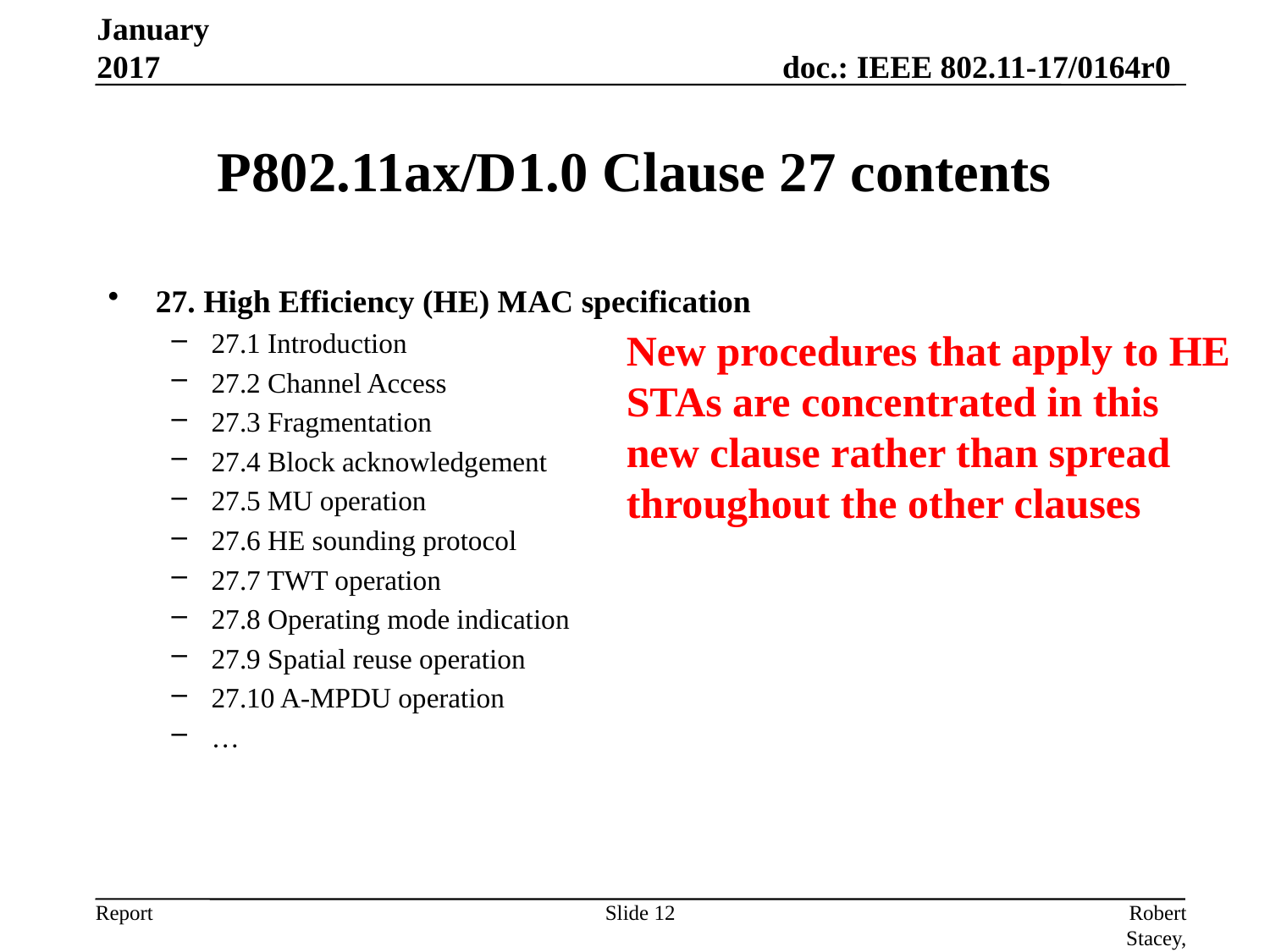

January 2017
# P802.11ax/D1.0 Clause 27 contents
27. High Efficiency (HE) MAC specification
27.1 Introduction
27.2 Channel Access
27.3 Fragmentation
27.4 Block acknowledgement
27.5 MU operation
27.6 HE sounding protocol
27.7 TWT operation
27.8 Operating mode indication
27.9 Spatial reuse operation
27.10 A-MPDU operation
…

New procedures that apply to HE STAs are concentrated in this new clause rather than spread throughout the other clauses
Slide 12
Robert Stacey, Intel